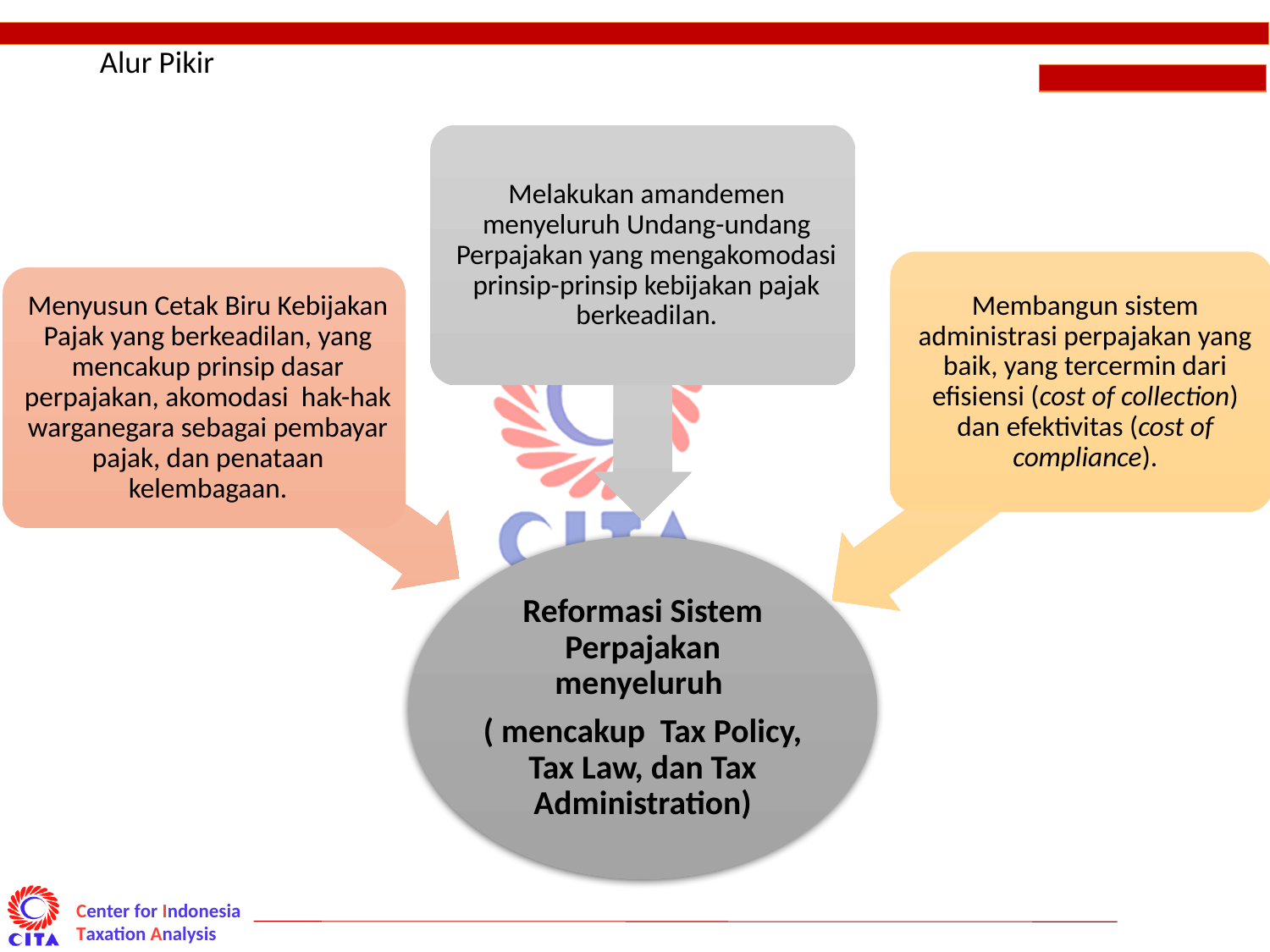

# Alur Pikir
Reformasi Sistem Perpajakan menyeluruh
( mencakup  Tax Policy, Tax Law, dan Tax Administration)
Menyusun Cetak Biru Kebijakan Pajak yang berkeadilan, yang mencakup prinsip dasar perpajakan, akomodasi  hak-hak warganegara sebagai pembayar pajak, dan penataan kelembagaan.
Melakukan amandemen menyeluruh Undang-undang Perpajakan yang mengakomodasi prinsip-prinsip kebijakan pajak berkeadilan.
Membangun sistem administrasi perpajakan yang baik, yang tercermin dari efisiensi (cost of collection) dan efektivitas (cost of compliance).